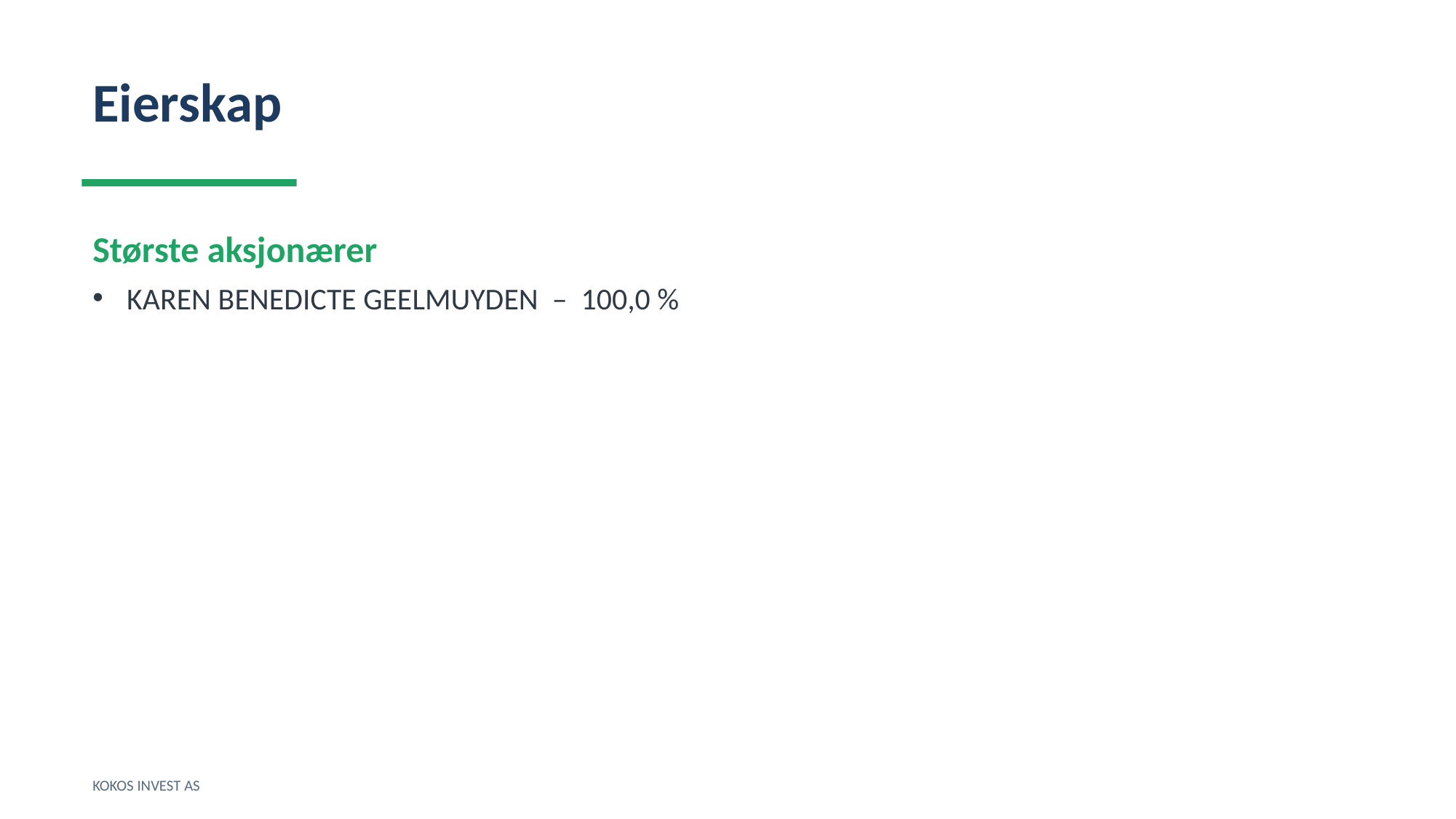

Eierskap

Største aksjonærer
KAREN BENEDICTE GEELMUYDEN  –  100,0 %
KOKOS INVEST AS